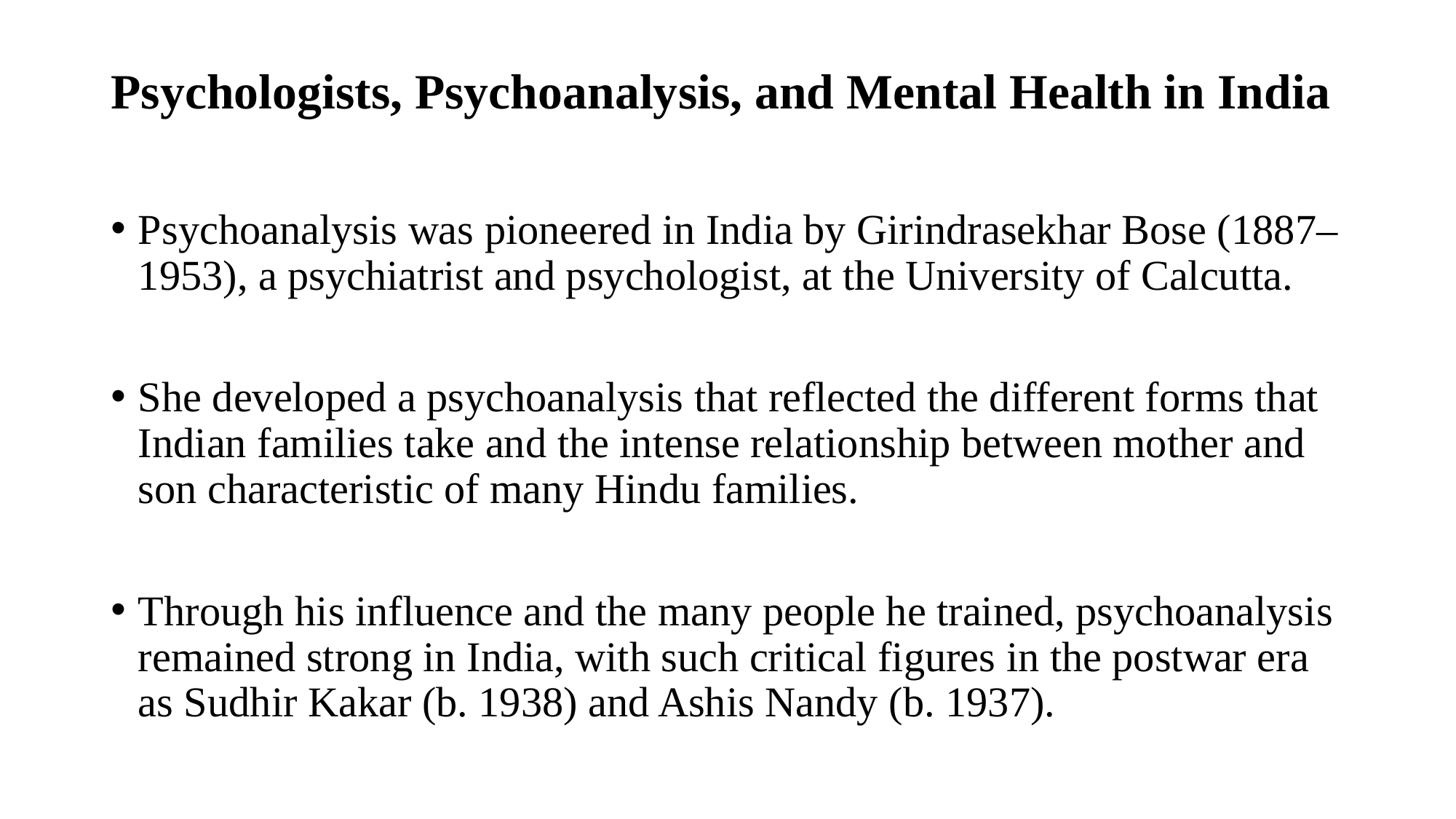

# Psychologists, Psychoanalysis, and Mental Health in India
Psychoanalysis was pioneered in India by Girindrasekhar Bose (1887–1953), a psychiatrist and psychologist, at the University of Calcutta.

She developed a psychoanalysis that reflected the different forms that Indian families take and the intense relationship between mother and son characteristic of many Hindu families.

Through his influence and the many people he trained, psychoanalysis remained strong in India, with such critical figures in the postwar era as Sudhir Kakar (b. 1938) and Ashis Nandy (b. 1937).